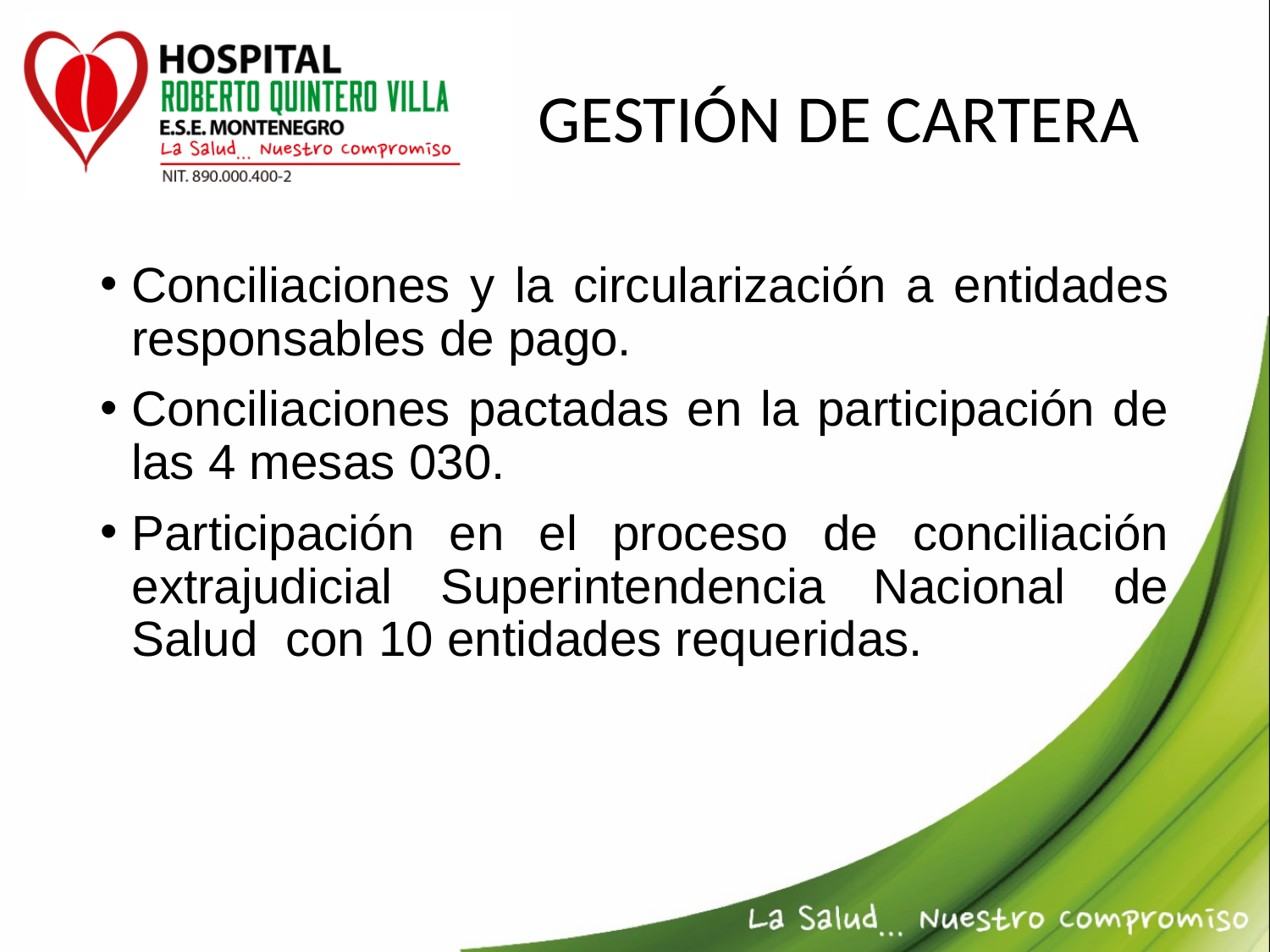

# GESTIÓN DE CARTERA
Conciliaciones y la circularización a entidades responsables de pago.
Conciliaciones pactadas en la participación de las 4 mesas 030.
Participación en el proceso de conciliación extrajudicial Superintendencia Nacional de Salud  con 10 entidades requeridas.